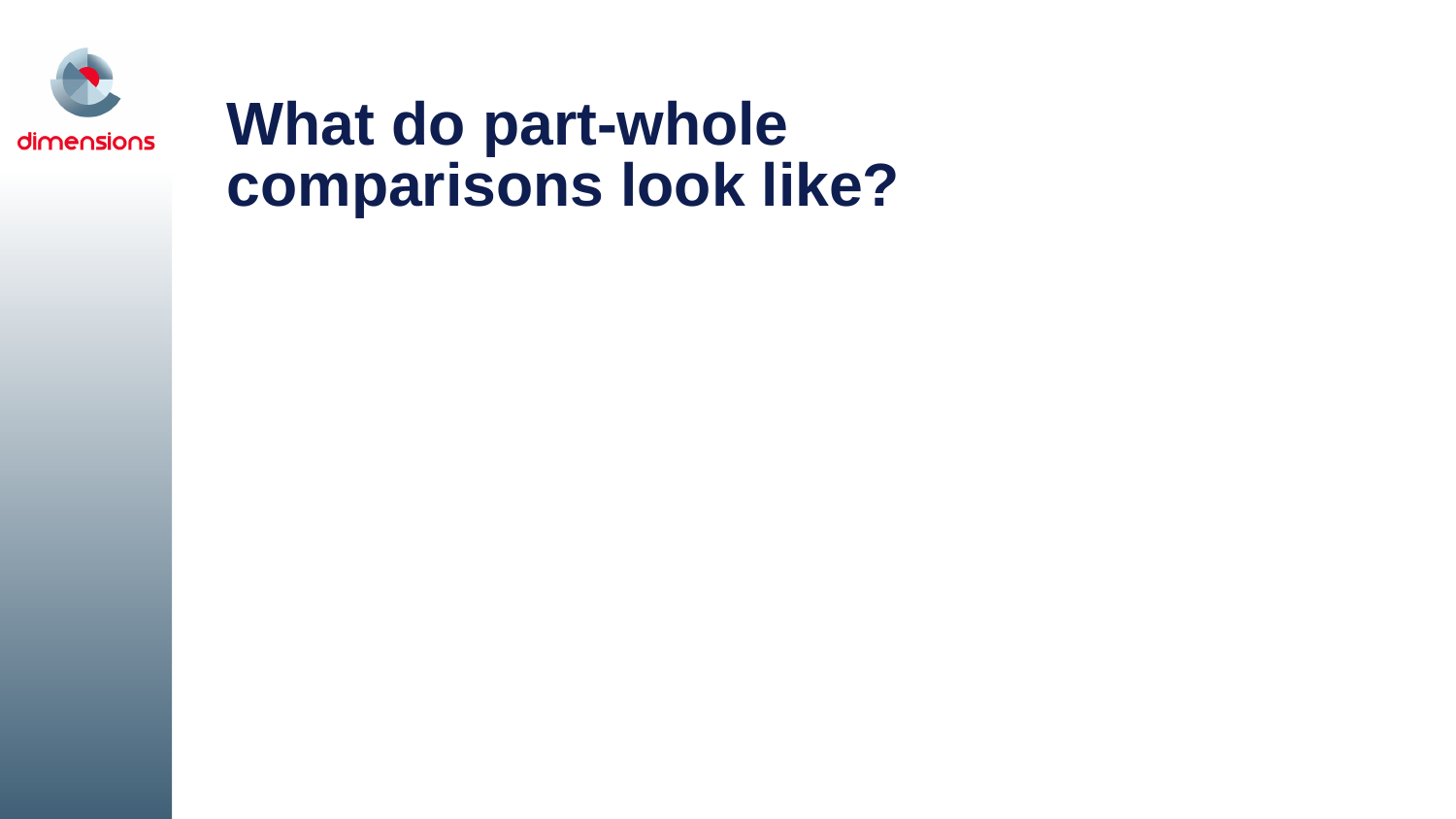

# What do part-whole comparisons look like?